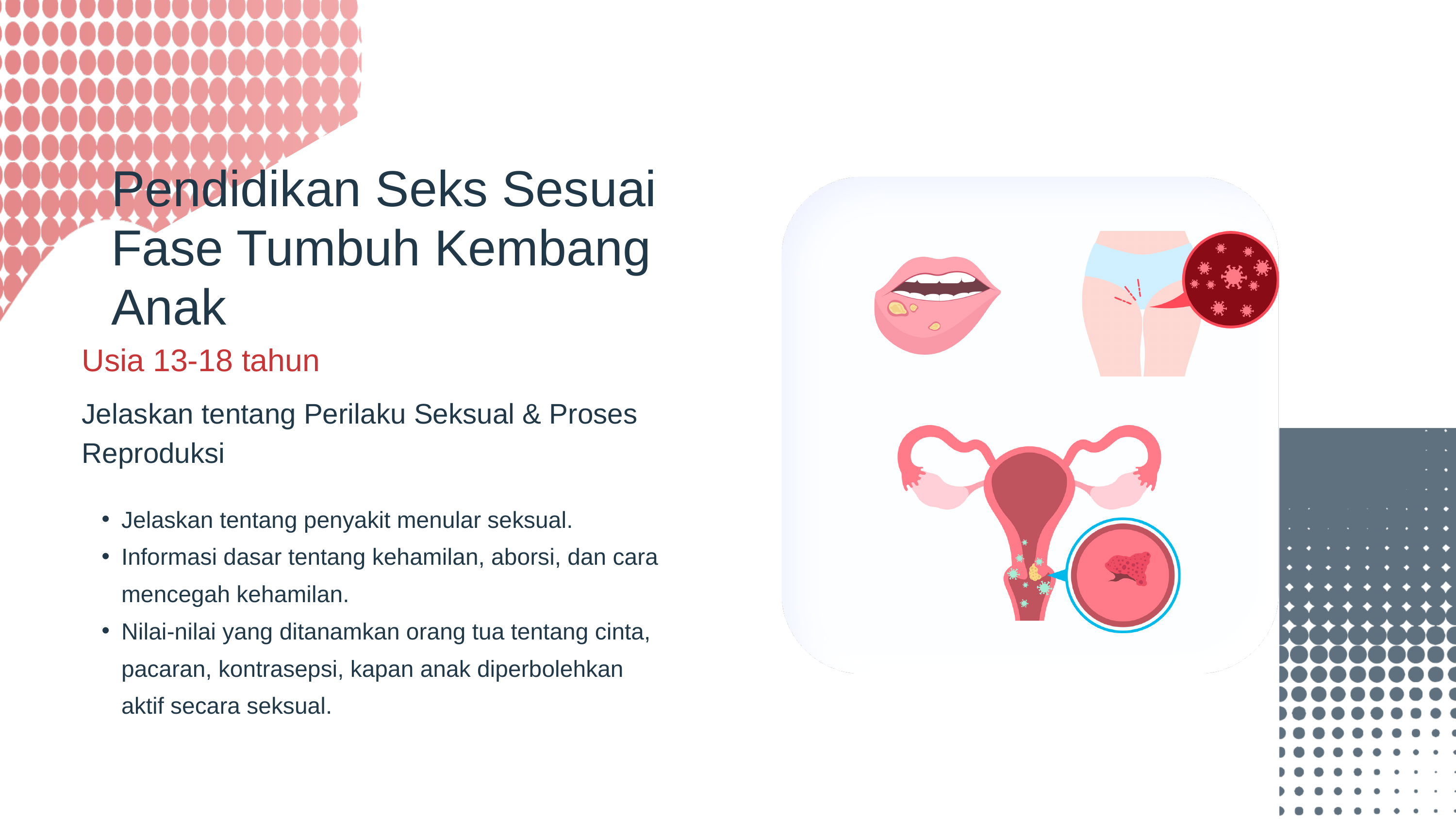

Pendidikan Seks Sesuai Fase Tumbuh Kembang Anak

Usia 13-18 tahun
Jelaskan tentang Perilaku Seksual & Proses Reproduksi

Jelaskan tentang penyakit menular seksual.
Informasi dasar tentang kehamilan, aborsi, dan cara mencegah kehamilan.
Nilai-nilai yang ditanamkan orang tua tentang cinta, pacaran, kontrasepsi, kapan anak diperbolehkan aktif secara seksual.